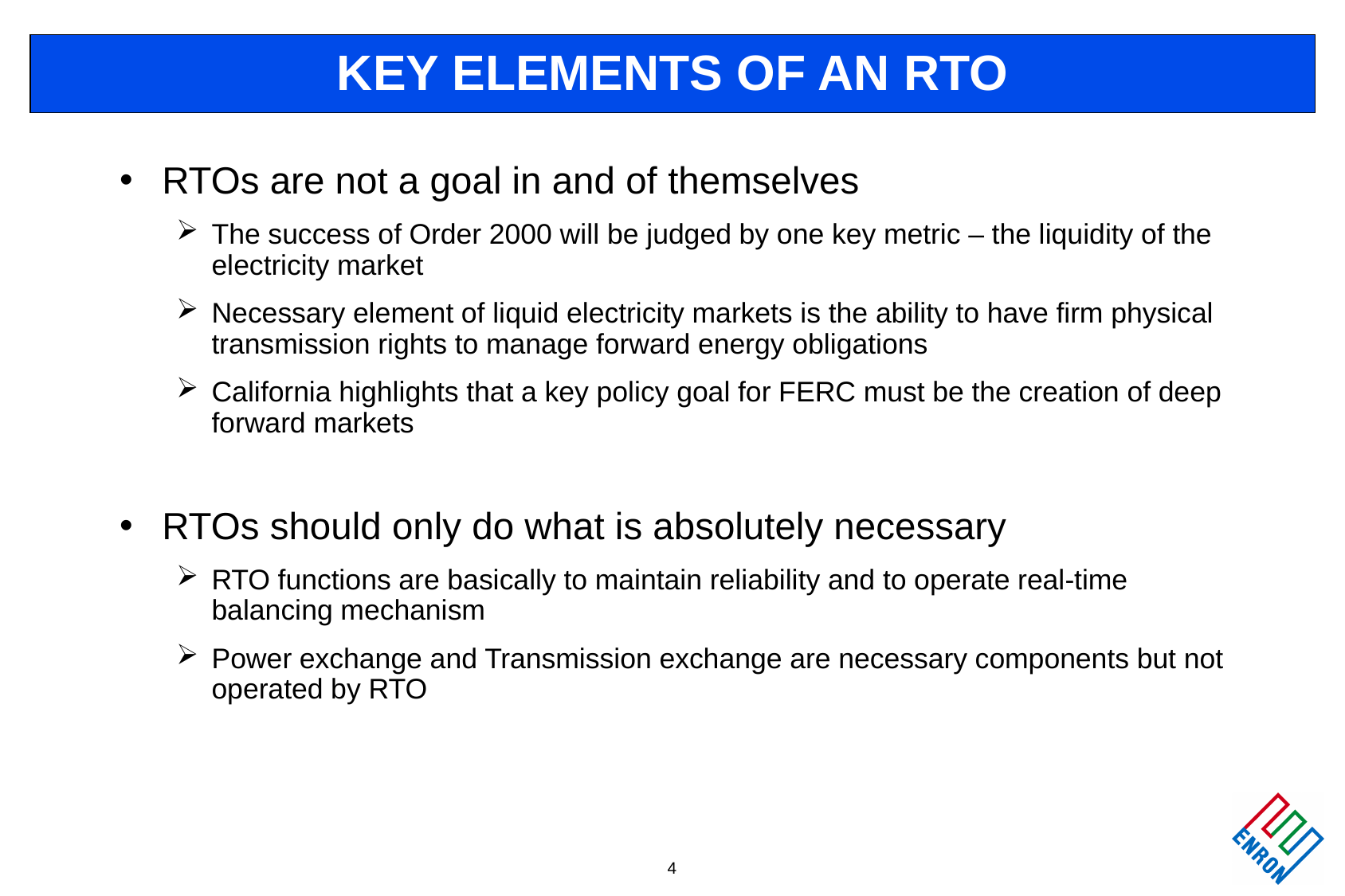

# KEY ELEMENTS OF AN RTO
RTOs are not a goal in and of themselves
The success of Order 2000 will be judged by one key metric – the liquidity of the electricity market
Necessary element of liquid electricity markets is the ability to have firm physical transmission rights to manage forward energy obligations
California highlights that a key policy goal for FERC must be the creation of deep forward markets

RTOs should only do what is absolutely necessary
RTO functions are basically to maintain reliability and to operate real-time balancing mechanism
Power exchange and Transmission exchange are necessary components but not operated by RTO